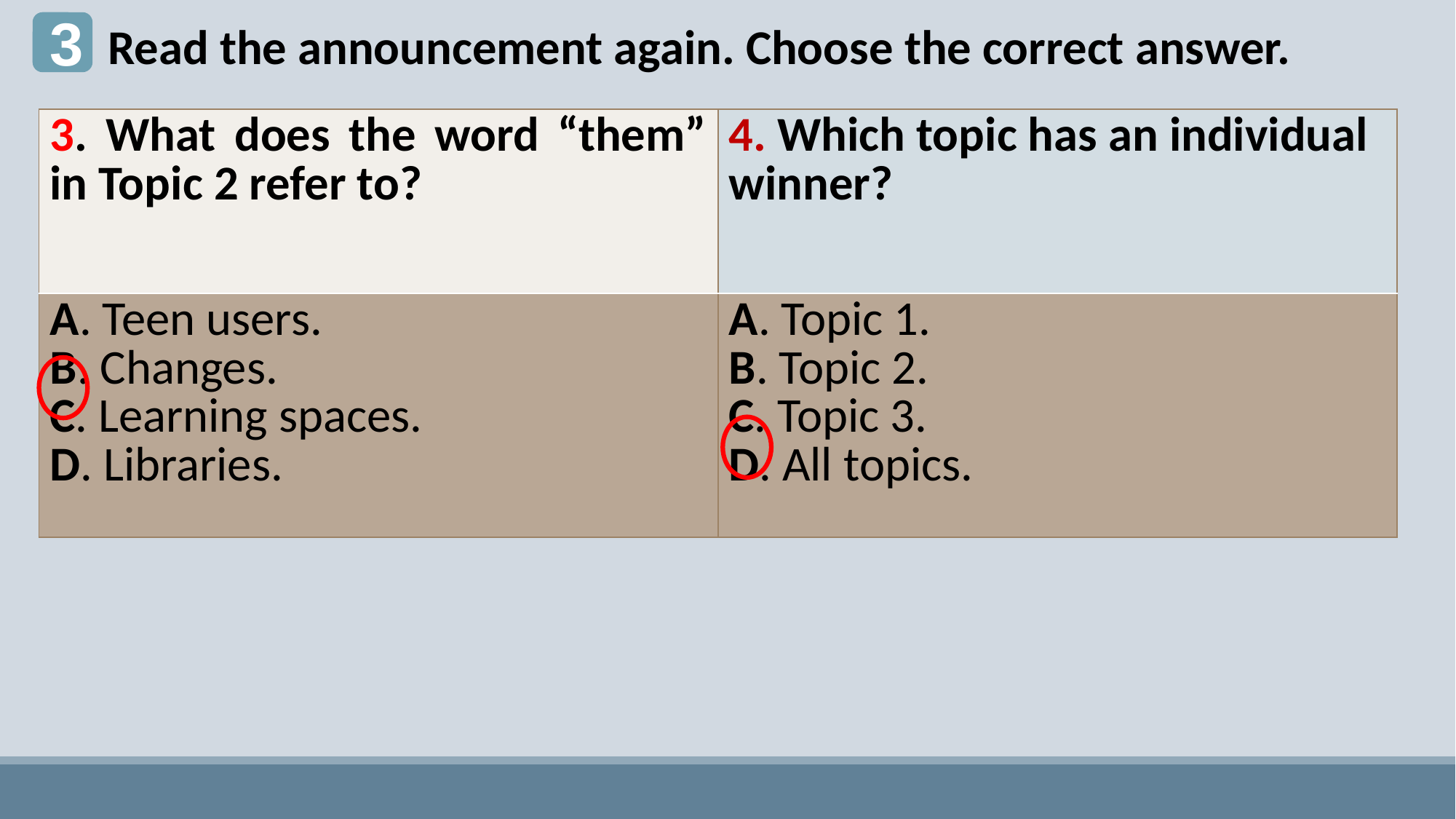

3
Read the announcement again. Choose the correct answer.

| 3. What does the word “them” in Topic 2 refer to? | 4. Which topic has an individual winner? |
| --- | --- |
| A. Teen users. B. Changes. C. Learning spaces. D. Libraries. | A. Topic 1. B. Topic 2. C. Topic 3. D. All topics. |